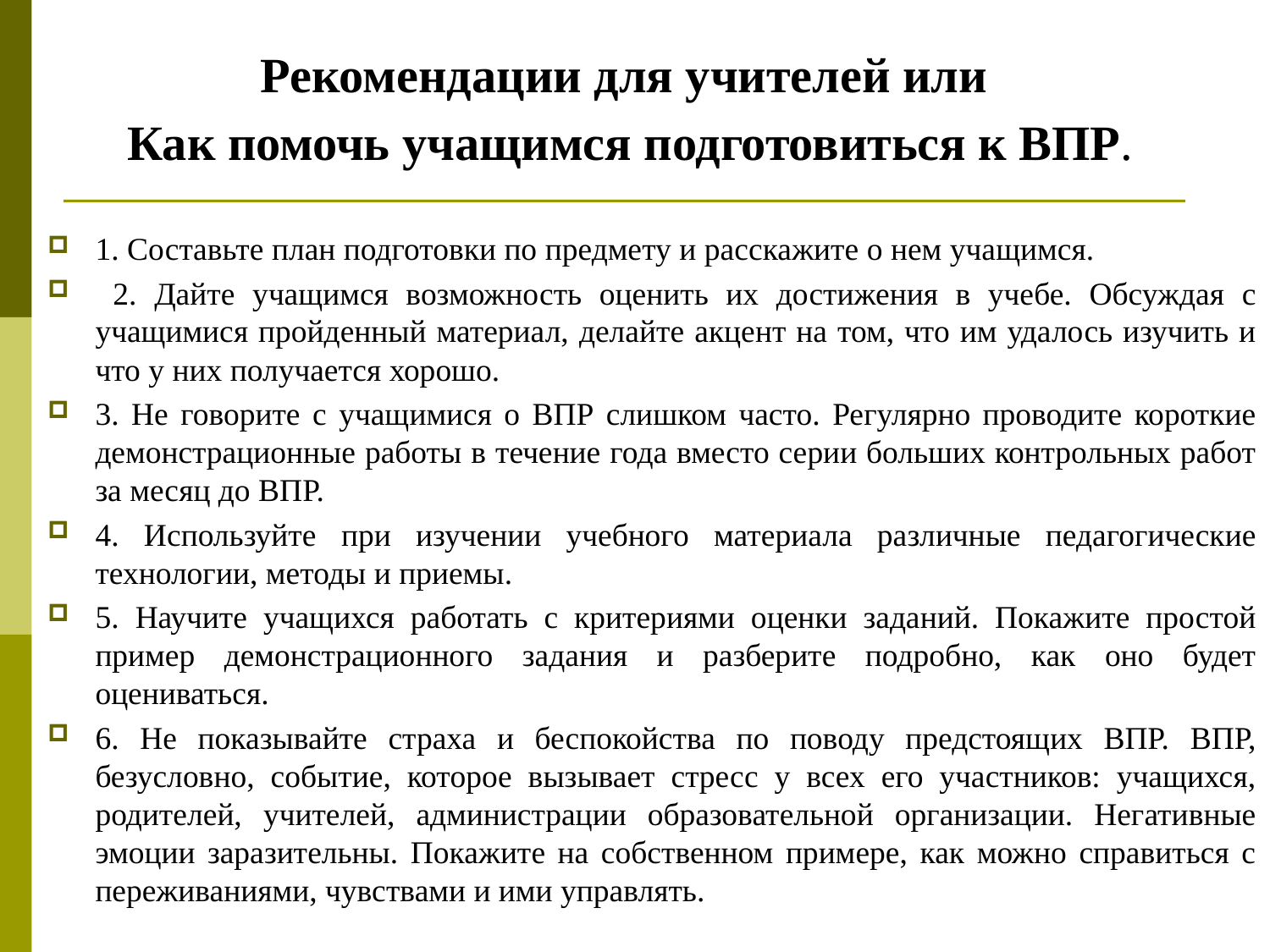

# Рекомендации для учителей или Как помочь учащимся подготовиться к ВПР.
1. Составьте план подготовки по предмету и расскажите о нем учащимся.
 2. Дайте учащимся возможность оценить их достижения в учебе. Обсуждая с учащимися пройденный материал, делайте акцент на том, что им удалось изучить и что у них получается хорошо.
3. Не говорите с учащимися о ВПР слишком часто. Регулярно проводите короткие демонстрационные работы в течение года вместо серии больших контрольных работ за месяц до ВПР.
4. Используйте при изучении учебного материала различные педагогические технологии, методы и приемы.
5. Научите учащихся работать с критериями оценки заданий. Покажите простой пример демонстрационного задания и разберите подробно, как оно будет оцениваться.
6. Не показывайте страха и беспокойства по поводу предстоящих ВПР. ВПР, безусловно, событие, которое вызывает стресс у всех его участников: учащихся, родителей, учителей, администрации образовательной организации. Негативные эмоции заразительны. Покажите на собственном примере, как можно справиться с переживаниями, чувствами и ими управлять.